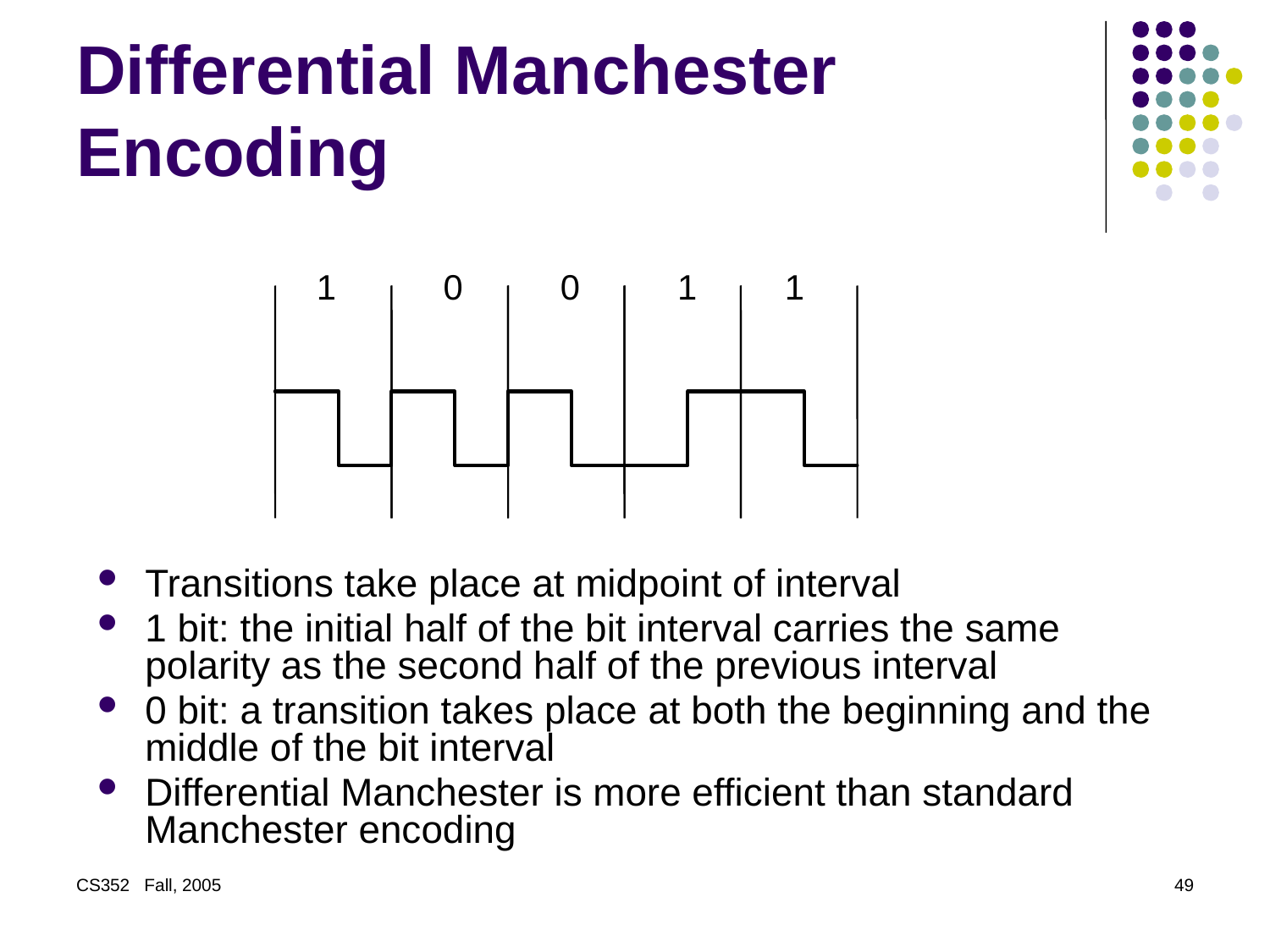

# Differential Manchester Encoding
1           0          0          1         1

Transitions take place at midpoint of interval
1 bit: the initial half of the bit interval carries the same polarity as the second half of the previous interval
0 bit: a transition takes place at both the beginning and the middle of the bit interval
Differential Manchester is more efficient than standard Manchester encoding
CS352   Fall, 2005
49